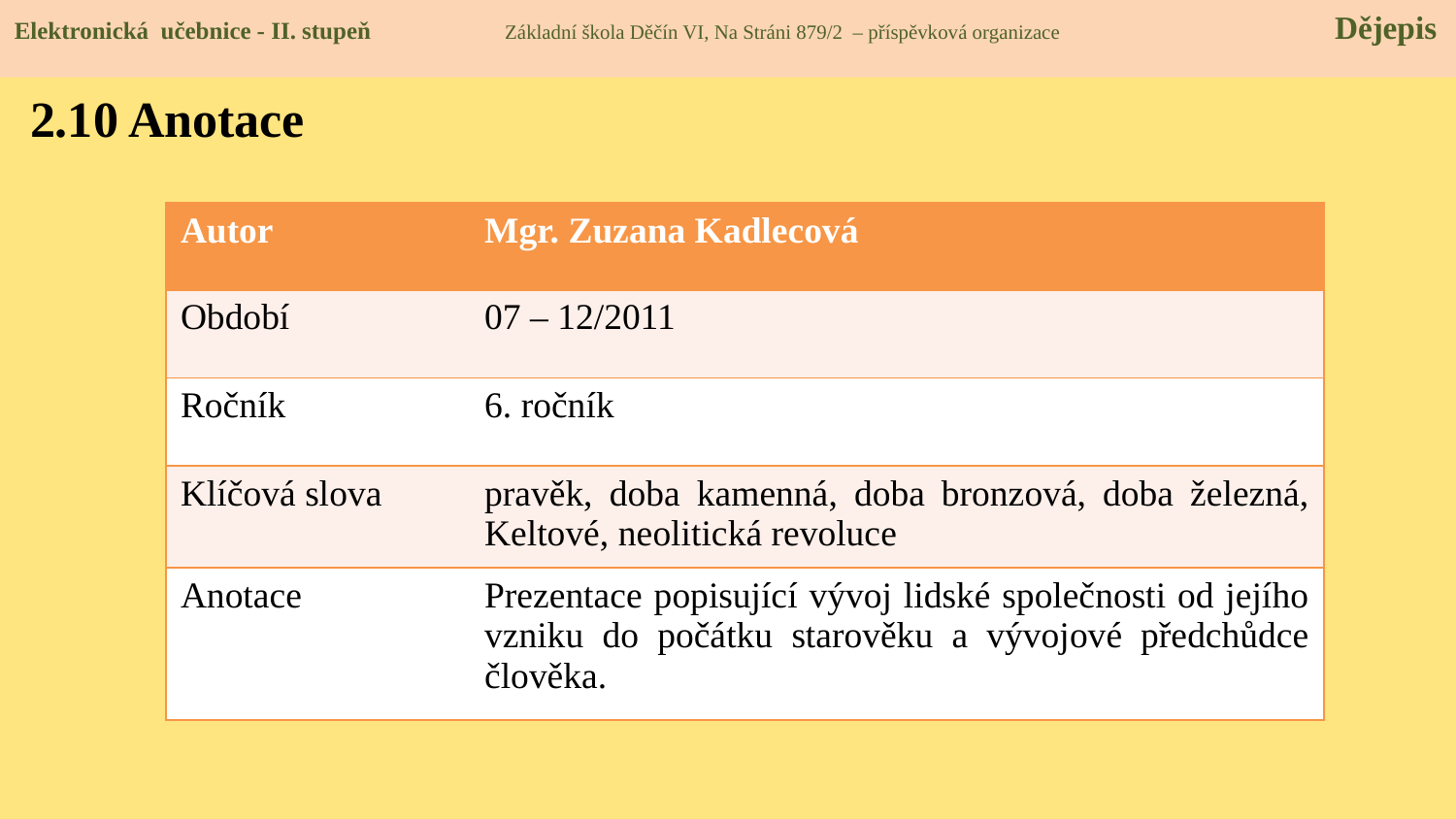

Elektronická  učebnice - II. stupeň                      Základní škola Děčín VI, Na Stráni 879/2  – příspěvková organizace                       	                          Dějepis

 2.10 Anotace
| Autor | Mgr. Zuzana Kadlecová |
| --- | --- |
| Období | 07 – 12/2011 |
| Ročník | 6. ročník |
| Klíčová slova | pravěk, doba kamenná, doba bronzová, doba železná, Keltové, neolitická revoluce |
| Anotace | Prezentace popisující vývoj lidské společnosti od jejího vzniku do počátku starověku a vývojové předchůdce člověka. |